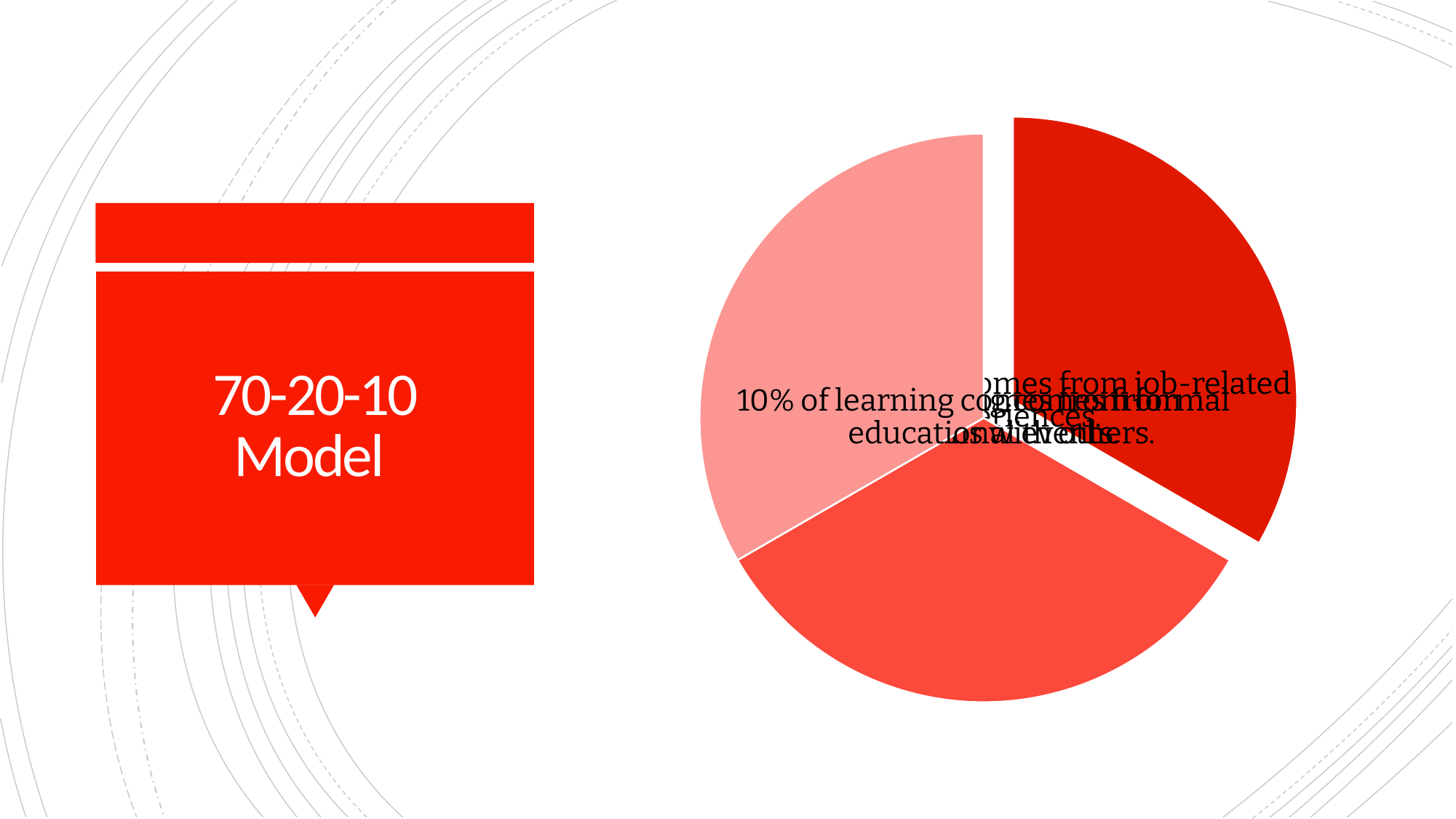

70% of learning comes from job-related experiences.
20% of learning comes from interactions with others.
10% of learning comes from formal educational events.
# 70-20-10 Model